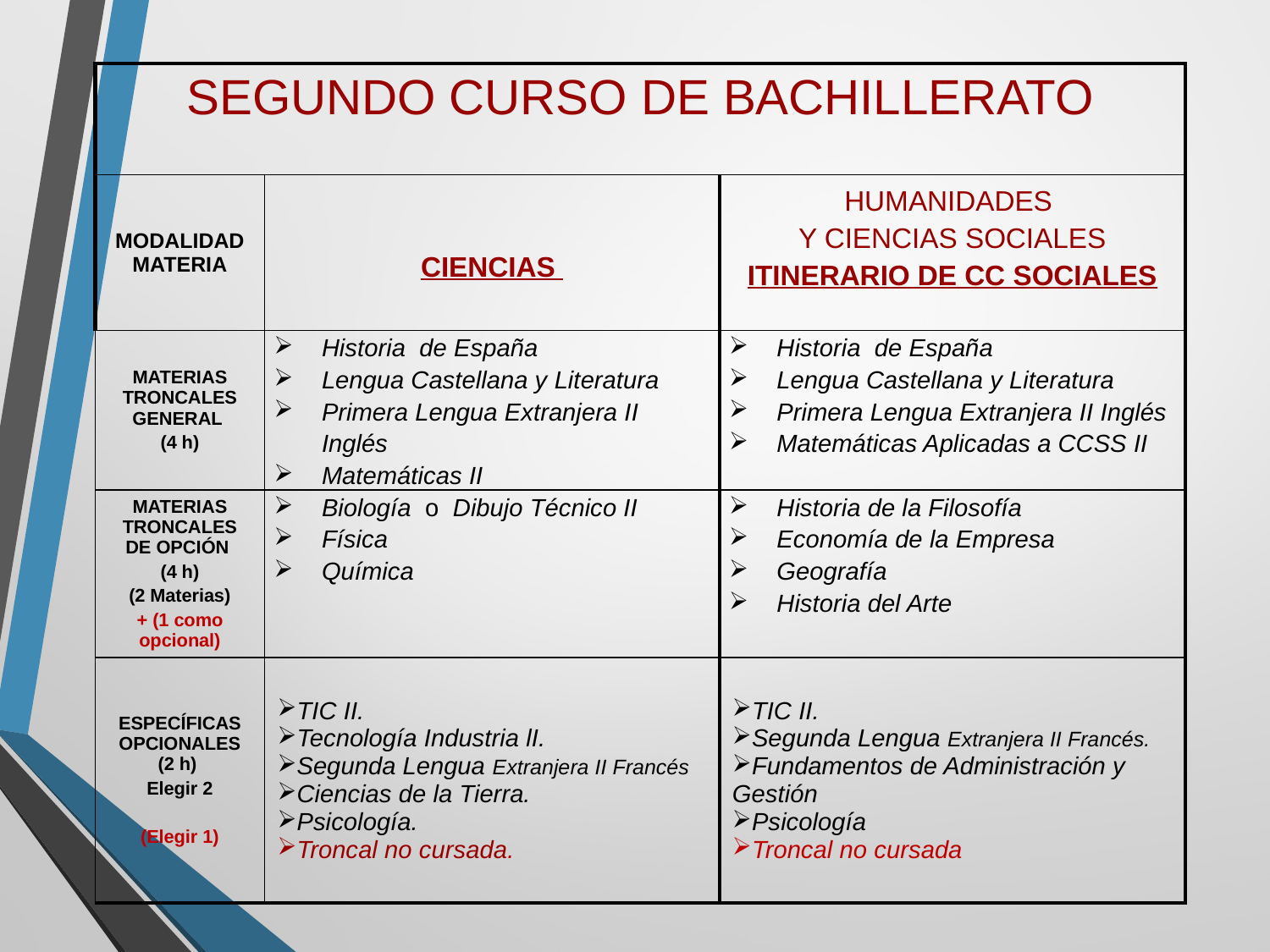

| SEGUNDO CURSO DE BACHILLERATO |  |  |
| --- | --- | --- |
| MODALIDAD MATERIA | CIENCIAS | HUMANIDADES Y CIENCIAS SOCIALES ITINERARIO DE CC SOCIALES |
| MATERIAS TRONCALES GENERAL (4 h) | Historia de España Lengua Castellana y Literatura Primera Lengua Extranjera II Inglés Matemáticas II | Historia de España Lengua Castellana y Literatura Primera Lengua Extranjera II Inglés Matemáticas Aplicadas a CCSS II |
| MATERIAS TRONCALES DE OPCIÓN (4 h) (2 Materias) + (1 como opcional) | Biología o Dibujo Técnico II Física Química | Historia de la Filosofía Economía de la Empresa Geografía Historia del Arte |
| ESPECÍFICAS OPCIONALES (2 h) Elegir 2 (Elegir 1) | TIC II. Tecnología Industria lI. Segunda Lengua Extranjera II Francés Ciencias de la Tierra. Psicología. Troncal no cursada. | TIC II. Segunda Lengua Extranjera II Francés. Fundamentos de Administración y Gestión Psicología Troncal no cursada |